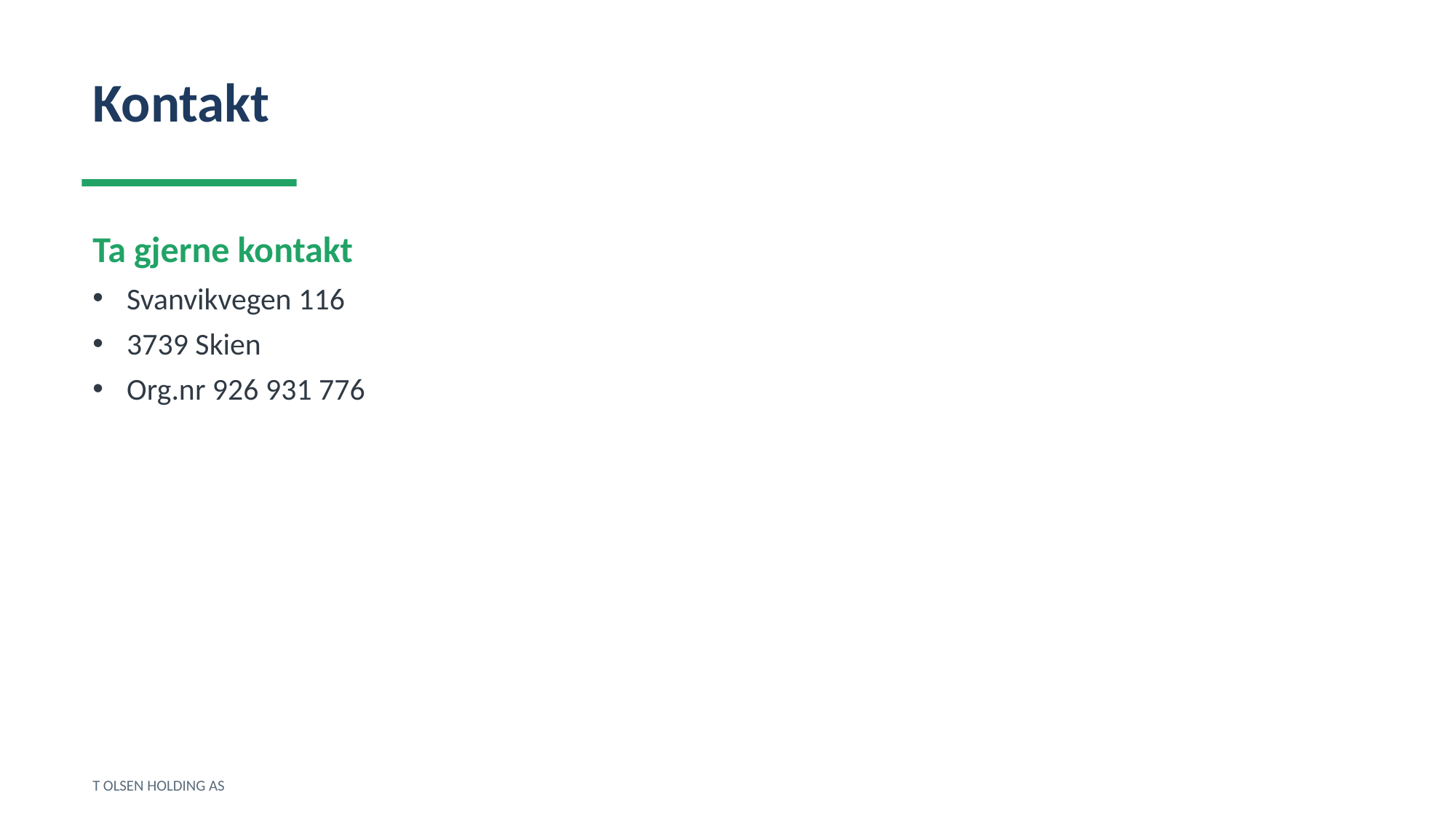

Kontakt

Ta gjerne kontakt
Svanvikvegen 116
3739 Skien
Org.nr 926 931 776
T OLSEN HOLDING AS